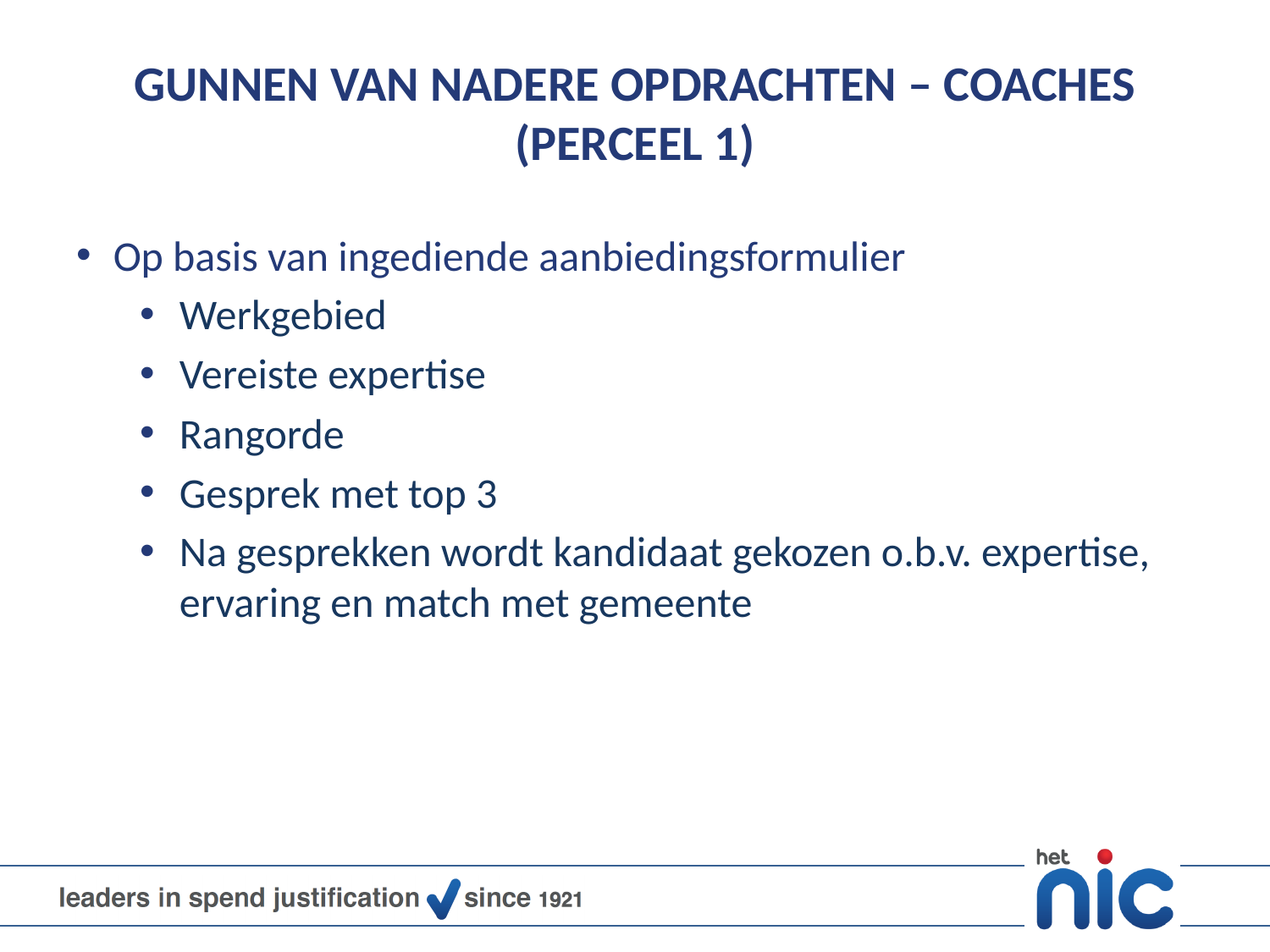

# GUNNEN VAN NADERE OPDRACHTEN – COACHES (PERCEEL 1)
Op basis van ingediende aanbiedingsformulier
Werkgebied
Vereiste expertise
Rangorde
Gesprek met top 3
Na gesprekken wordt kandidaat gekozen o.b.v. expertise, ervaring en match met gemeente